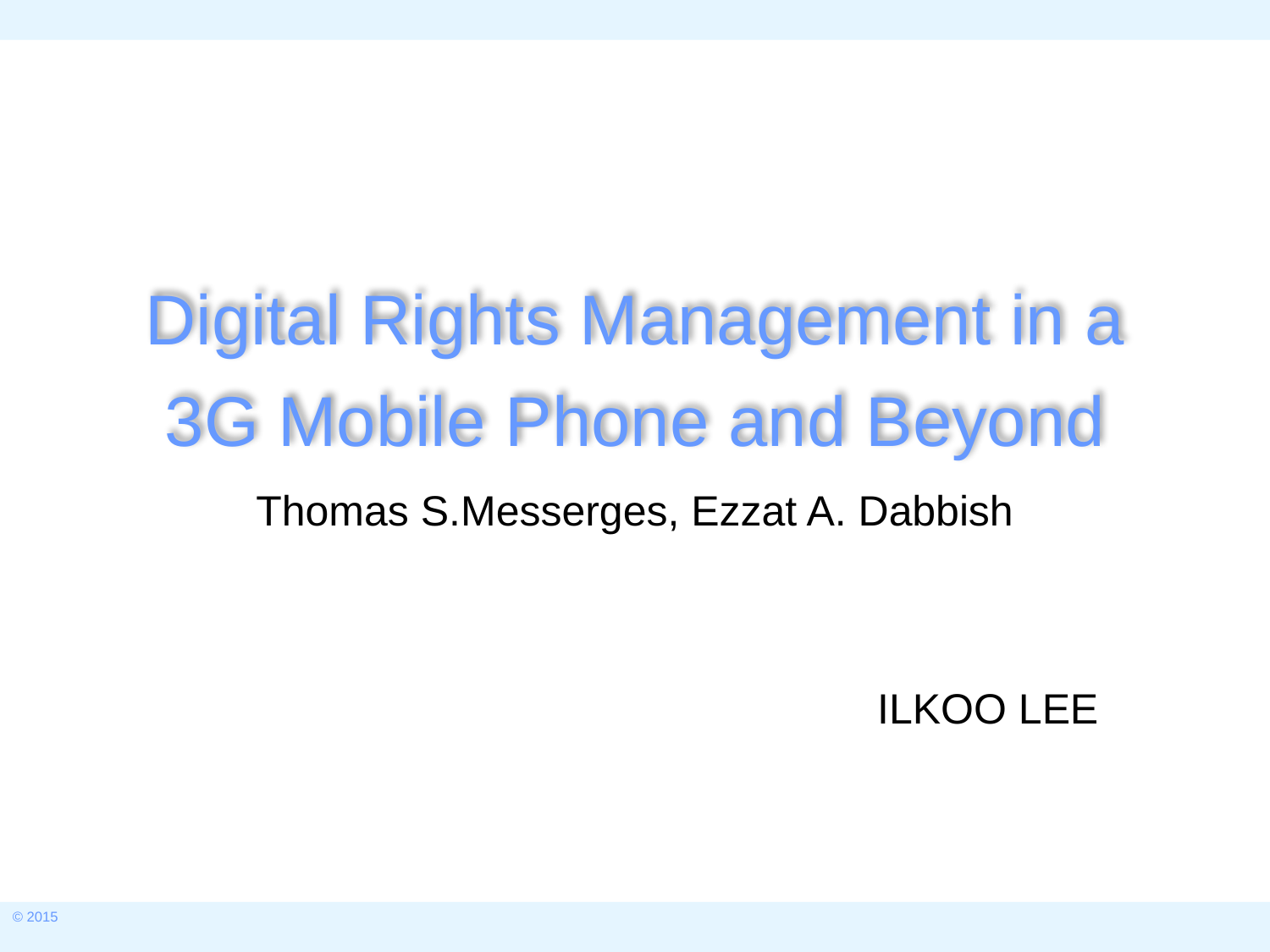

# Digital Rights Management in a 3G Mobile Phone and Beyond
Thomas S.Messerges, Ezzat A. Dabbish
ILKOO LEE